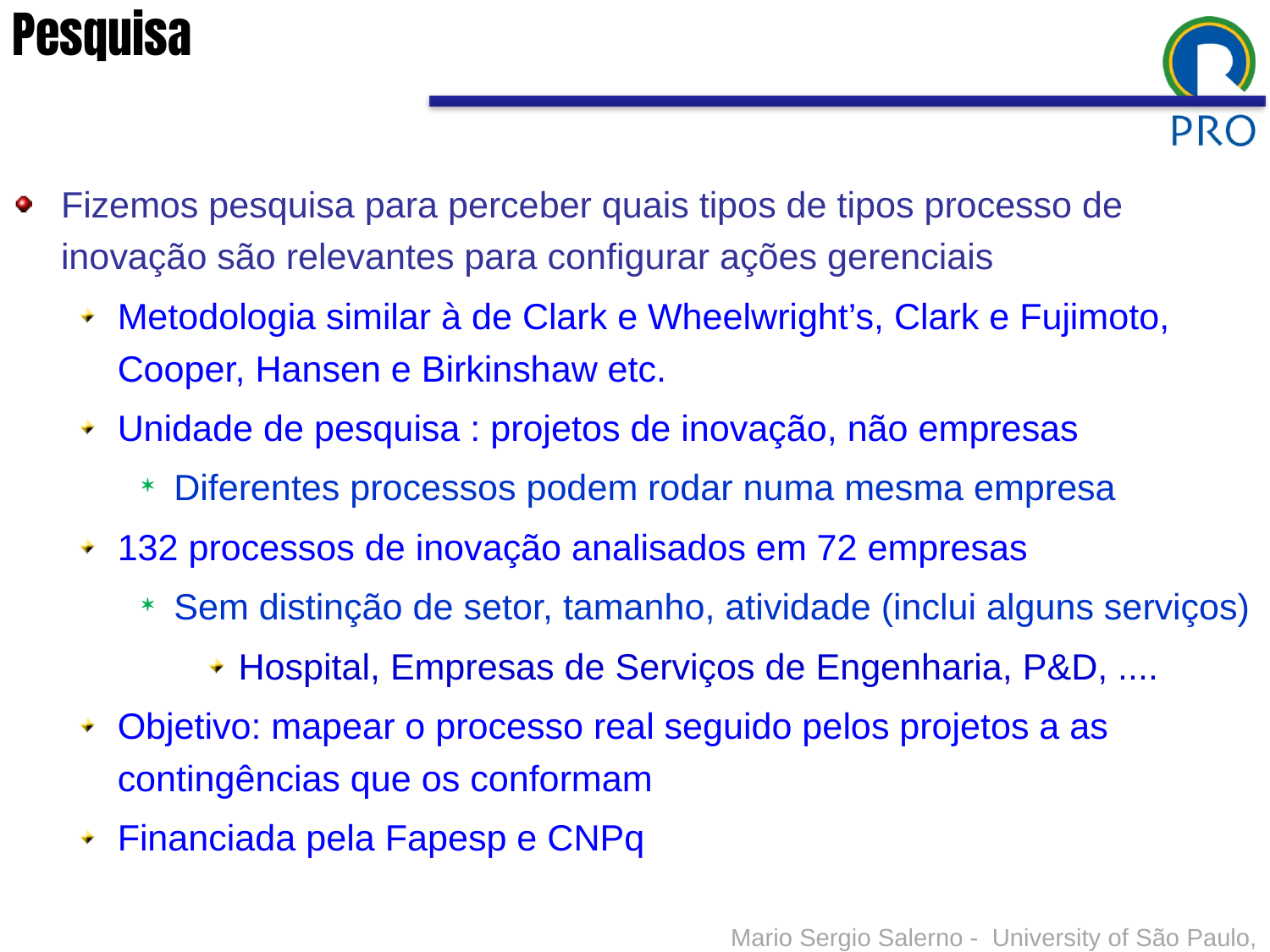

Pesquisa

Fizemos pesquisa para perceber quais tipos de tipos processo de inovação são relevantes para configurar ações gerenciais
Metodologia similar à de Clark e Wheelwright’s, Clark e Fujimoto, Cooper, Hansen e Birkinshaw etc.
Unidade de pesquisa : projetos de inovação, não empresas
Diferentes processos podem rodar numa mesma empresa
132 processos de inovação analisados em 72 empresas
Sem distinção de setor, tamanho, atividade (inclui alguns serviços)
Hospital, Empresas de Serviços de Engenharia, P&D, ....
Objetivo: mapear o processo real seguido pelos projetos a as contingências que os conformam
Financiada pela Fapesp e CNPq

Mario Sergio Salerno -  University of São Paulo, Brazil